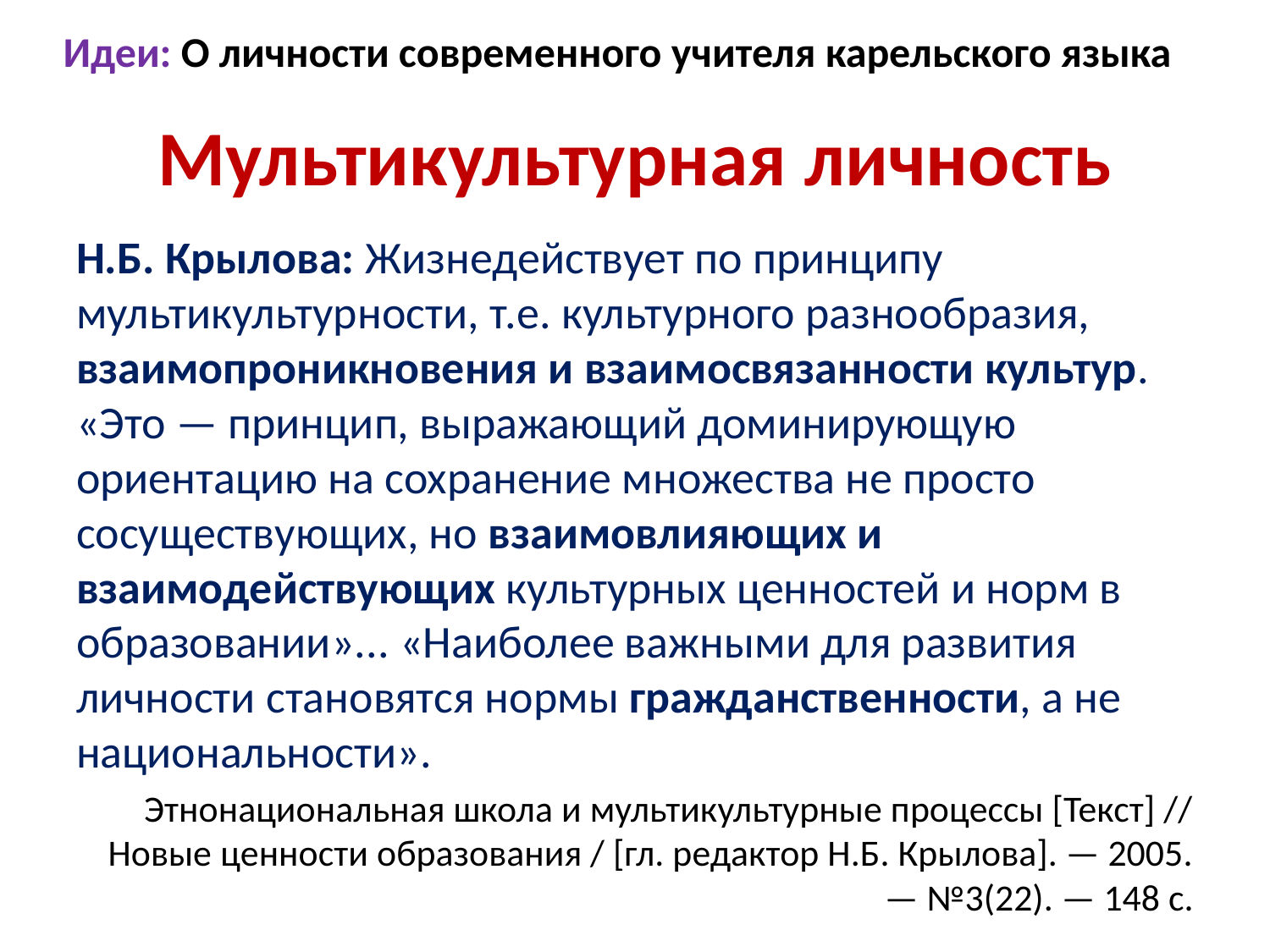

Идеи: О личности современного учителя карельского языка
# Мультикультурная личность
Н.Б. Крылова: Жизнедействует по принципу мультикультурности, т.е. культурного разнообразия, взаимопроникновения и взаимосвязанности культур. «Это — принцип, выражающий доминирующую ориентацию на сохранение множества не просто сосуществующих, но взаимовлияющих и взаимодействующих культурных ценностей и норм в образовании»... «Наиболее важными для развития личности становятся нормы гражданственности, а не национальности».
Этнонациональная школа и мультикультурные процессы [Текст] // Новые ценности образования / [гл. редактор Н.Б. Крылова]. — 2005. — №3(22). — 148 с.